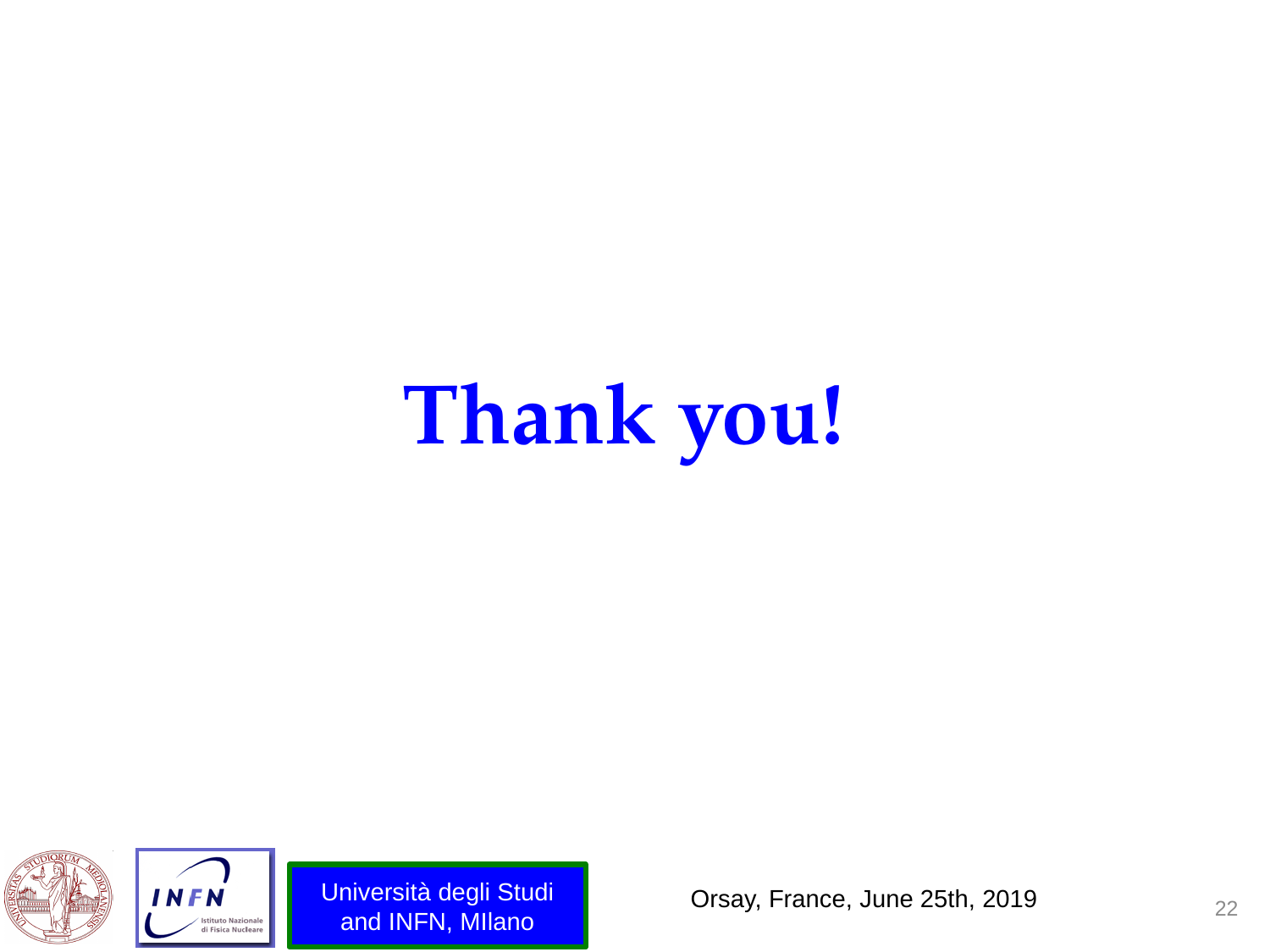

# Thank you!
Orsay, France, June 25th, 2019
Università degli Studi and INFN, MIlano
22